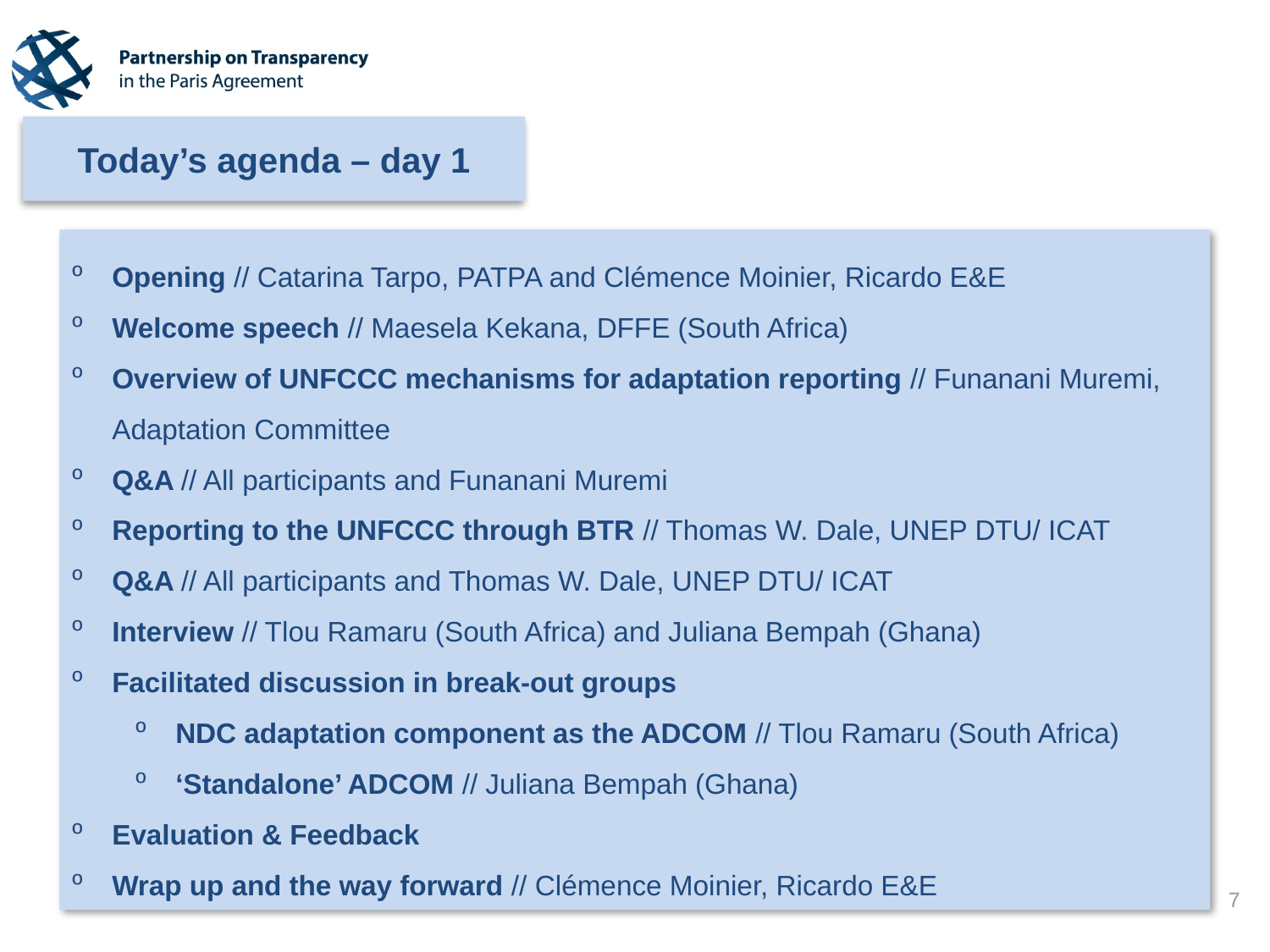

Today’s agenda – day 1
Opening // Catarina Tarpo, PATPA and Clémence Moinier, Ricardo E&E
Welcome speech // Maesela Kekana, DFFE (South Africa)
Overview of UNFCCC mechanisms for adaptation reporting // Funanani Muremi, Adaptation Committee
Q&A // All participants and Funanani Muremi
Reporting to the UNFCCC through BTR // Thomas W. Dale, UNEP DTU/ ICAT
Q&A // All participants and Thomas W. Dale, UNEP DTU/ ICAT
Interview // Tlou Ramaru (South Africa) and Juliana Bempah (Ghana)
Facilitated discussion in break-out groups
NDC adaptation component as the ADCOM // Tlou Ramaru (South Africa)
‘Standalone’ ADCOM // Juliana Bempah (Ghana)
Evaluation & Feedback
Wrap up and the way forward // Clémence Moinier, Ricardo E&E

7